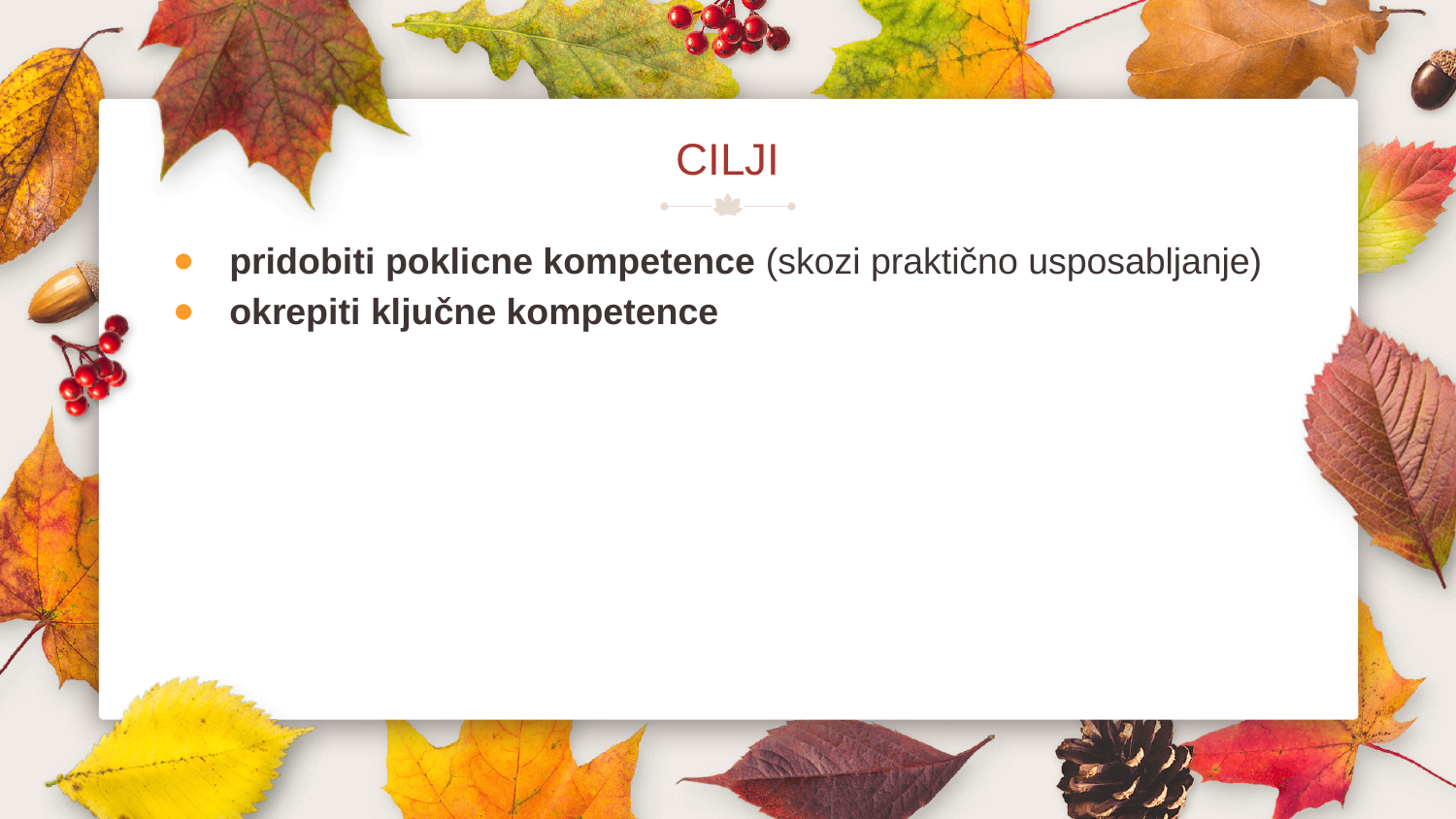

# CILJI
pridobiti poklicne kompetence (skozi praktično usposabljanje)
okrepiti ključne kompetence